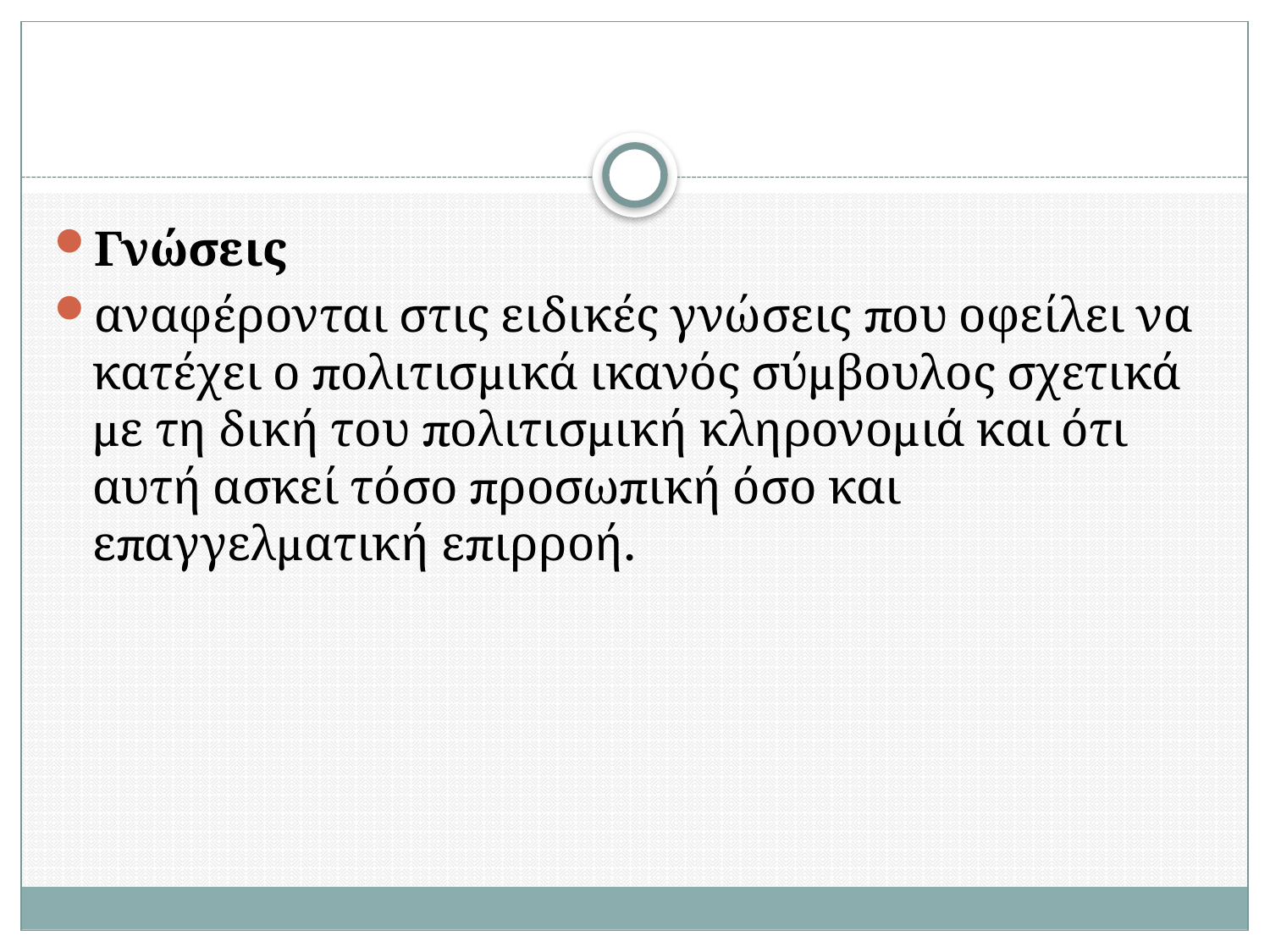

#
Γνώσεις
αναφέρονται στις ειδικές γνώσεις που οφείλει να κατέχει ο πολιτισμικά ικανός σύμβουλος σχετικά με τη δική του πολιτισμική κληρονομιά και ότι αυτή ασκεί τόσο προσωπική όσο και επαγγελματική επιρροή.